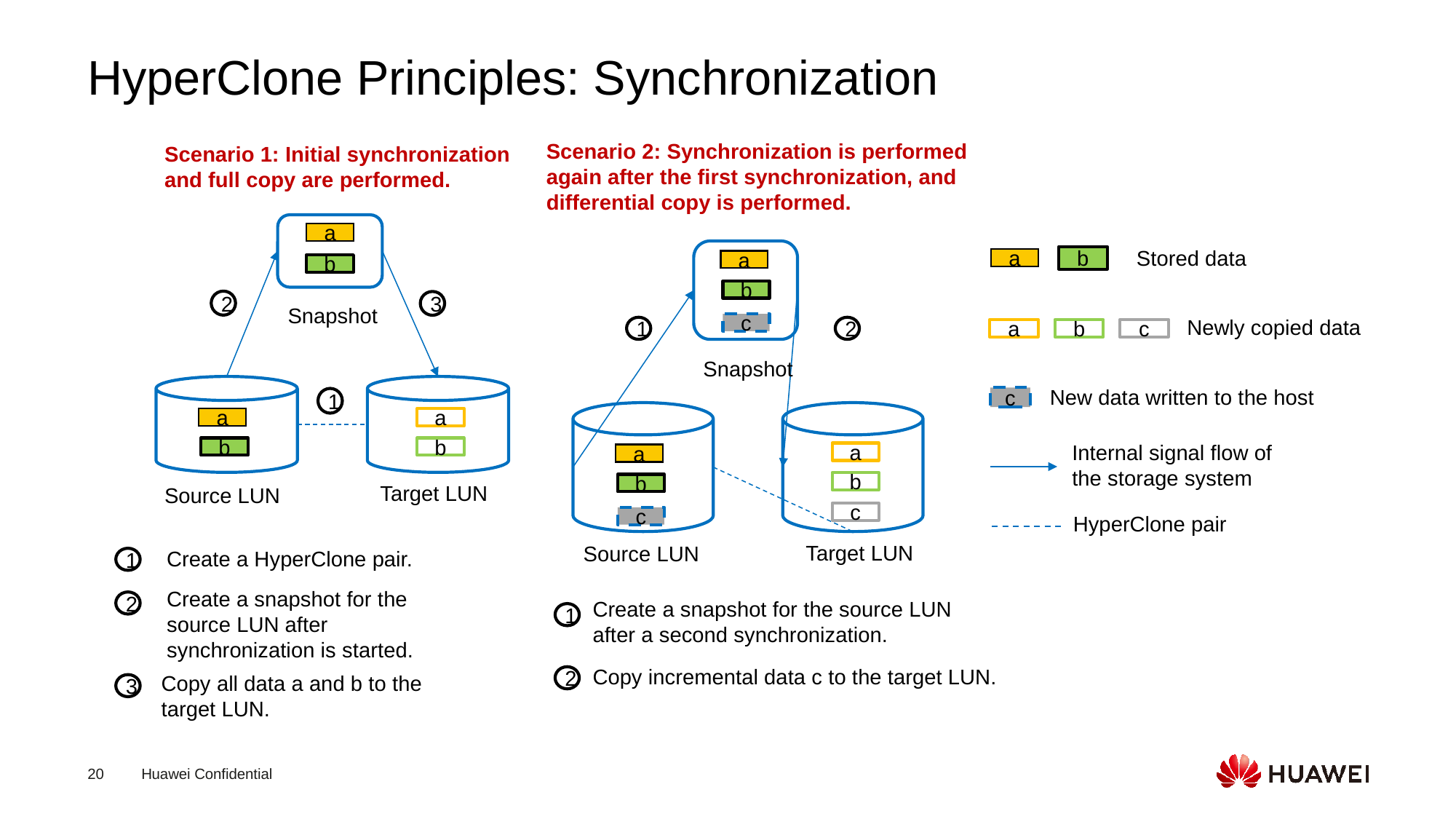

# HyperClone Principles: Synchronization
Scenario 2: Synchronization is performed again after the first synchronization, and differential copy is performed.

b
c
1
2
Snapshot

a
b
b
c
c
Target LUN
Source LUN
Create a snapshot for the source LUN after a second synchronization.
1
Copy incremental data c to the target LUN.
2
Scenario 1: Initial synchronization and full copy are performed.

b
2
3
Snapshot

1
a
b
b
Target LUN
Source LUN
Create a HyperClone pair.
1
Create a snapshot for the source LUN after synchronization is started.
2
3
Copy all data a and b to the target LUN.
a
Stored data
b
Newly copied data
a
b
c
New data written to the host
c
Internal signal flow of the storage system
HyperClone pair
a
a
a
a